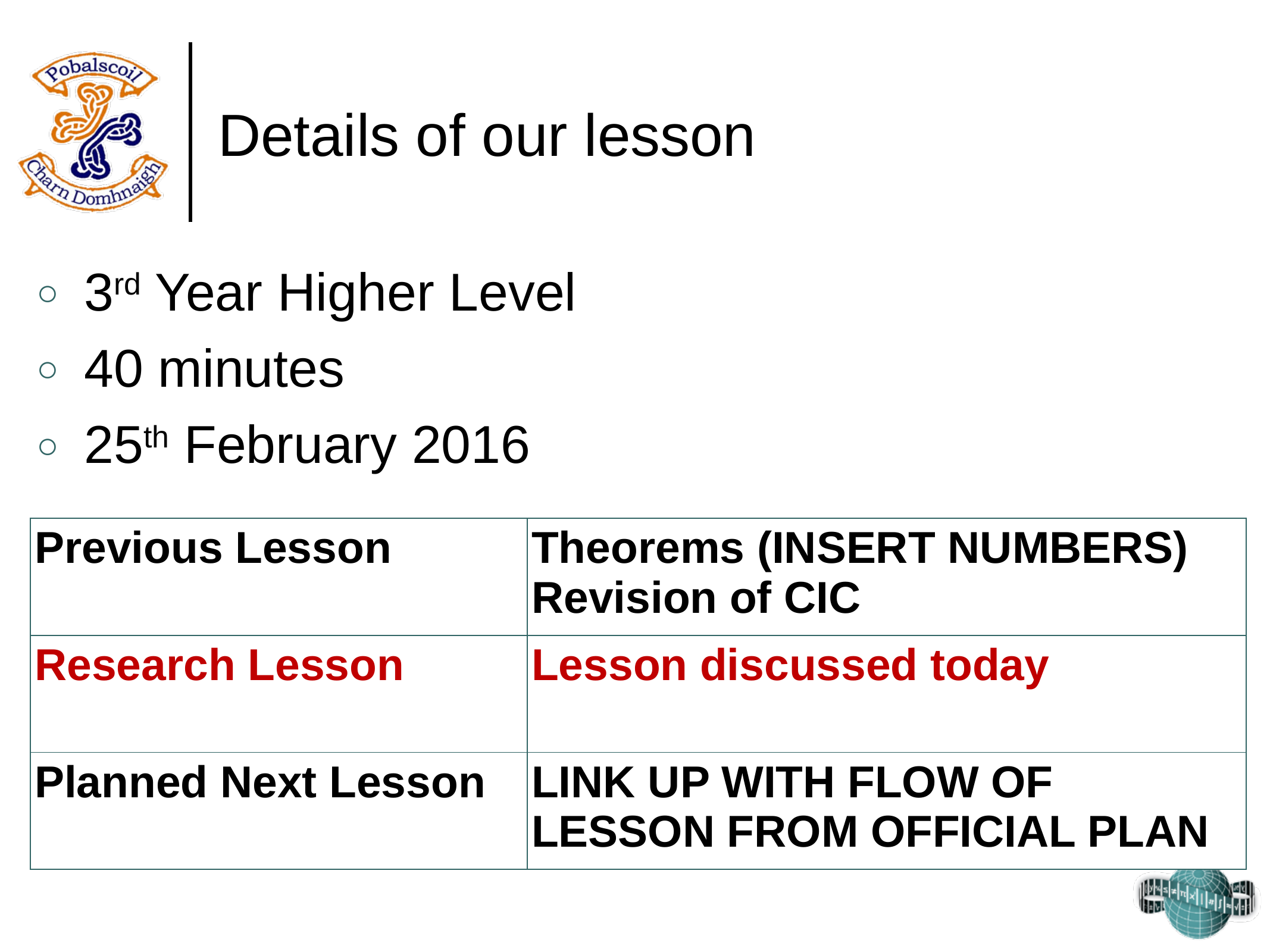

# Details of our lesson
3rd Year Higher Level
40 minutes
25th February 2016
| Previous Lesson | Theorems (INSERT NUMBERS) Revision of CIC |
| --- | --- |
| Research Lesson | Lesson discussed today |
| Planned Next Lesson | LINK UP WITH FLOW OF LESSON FROM OFFICIAL PLAN |